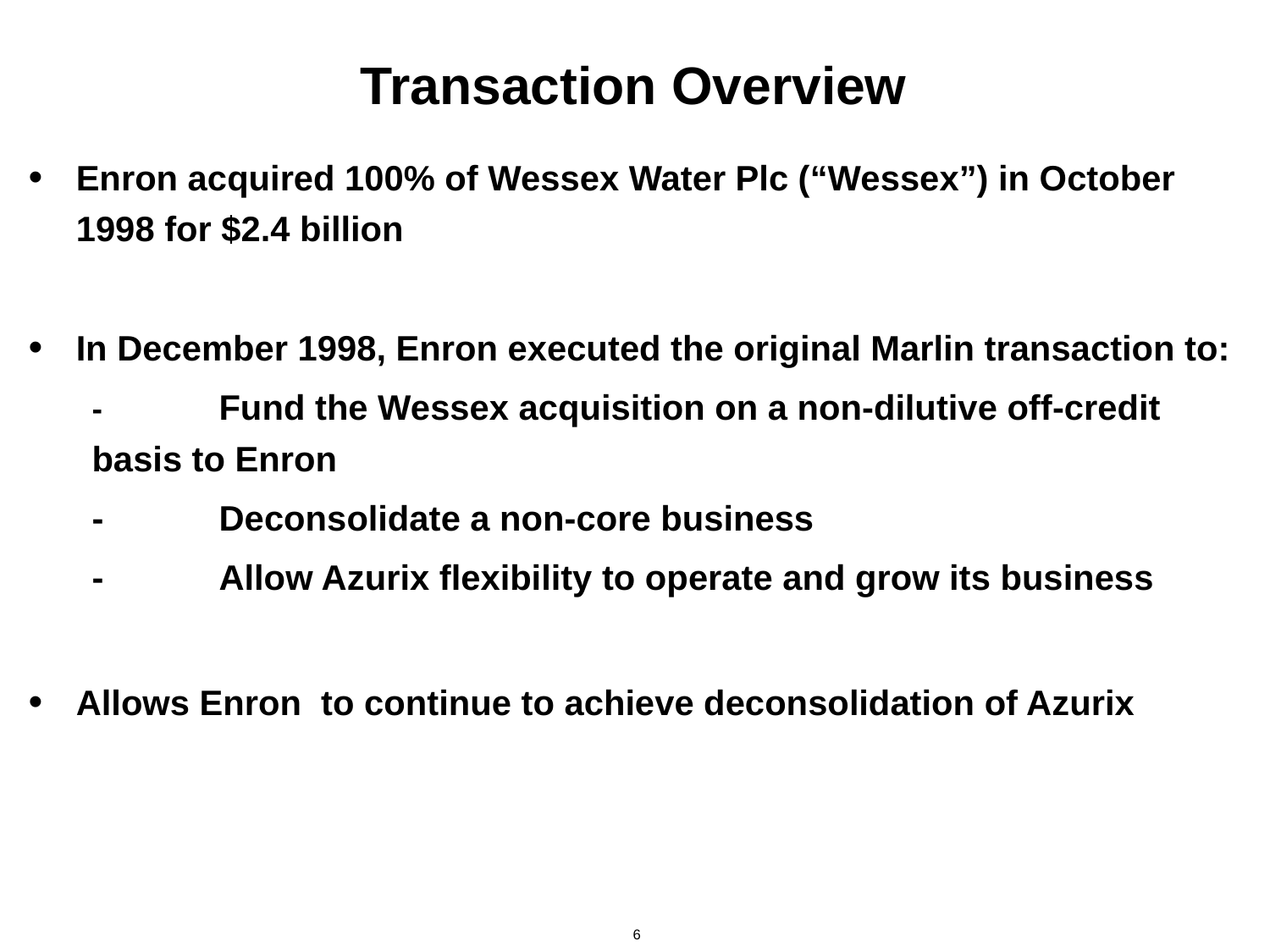

6
# Transaction Overview
Enron acquired 100% of Wessex Water Plc (“Wessex”) in October 1998 for $2.4 billion

In December 1998, Enron executed the original Marlin transaction to:
-	Fund the Wessex acquisition on a non-dilutive off-credit 	basis to Enron
- 	Deconsolidate a non-core business
-	Allow Azurix flexibility to operate and grow its business

Allows Enron  to continue to achieve deconsolidation of Azurix